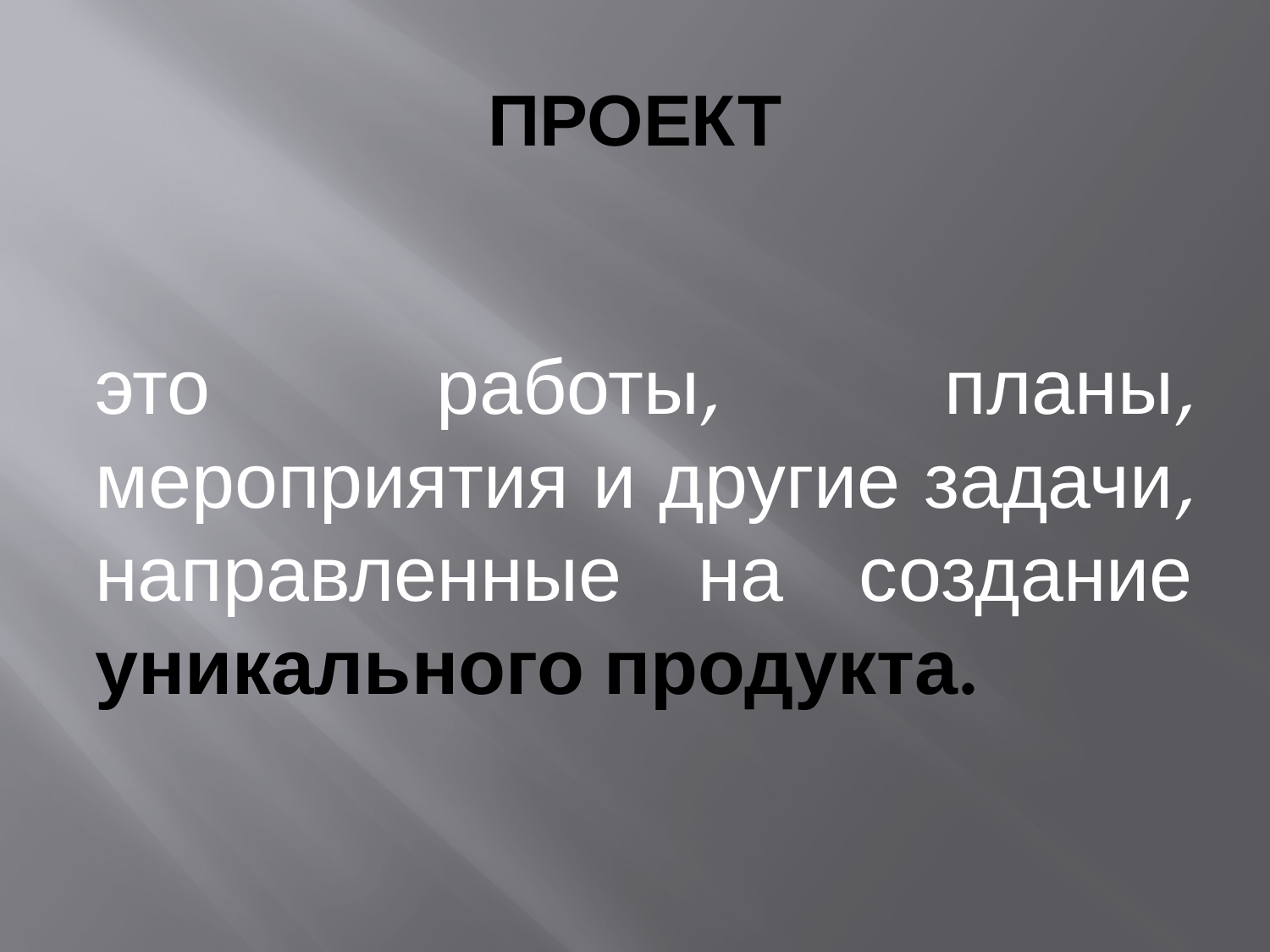

# ПРОЕКТ

это работы, планы, мероприятия и другие задачи, направленные на создание уникального продукта.